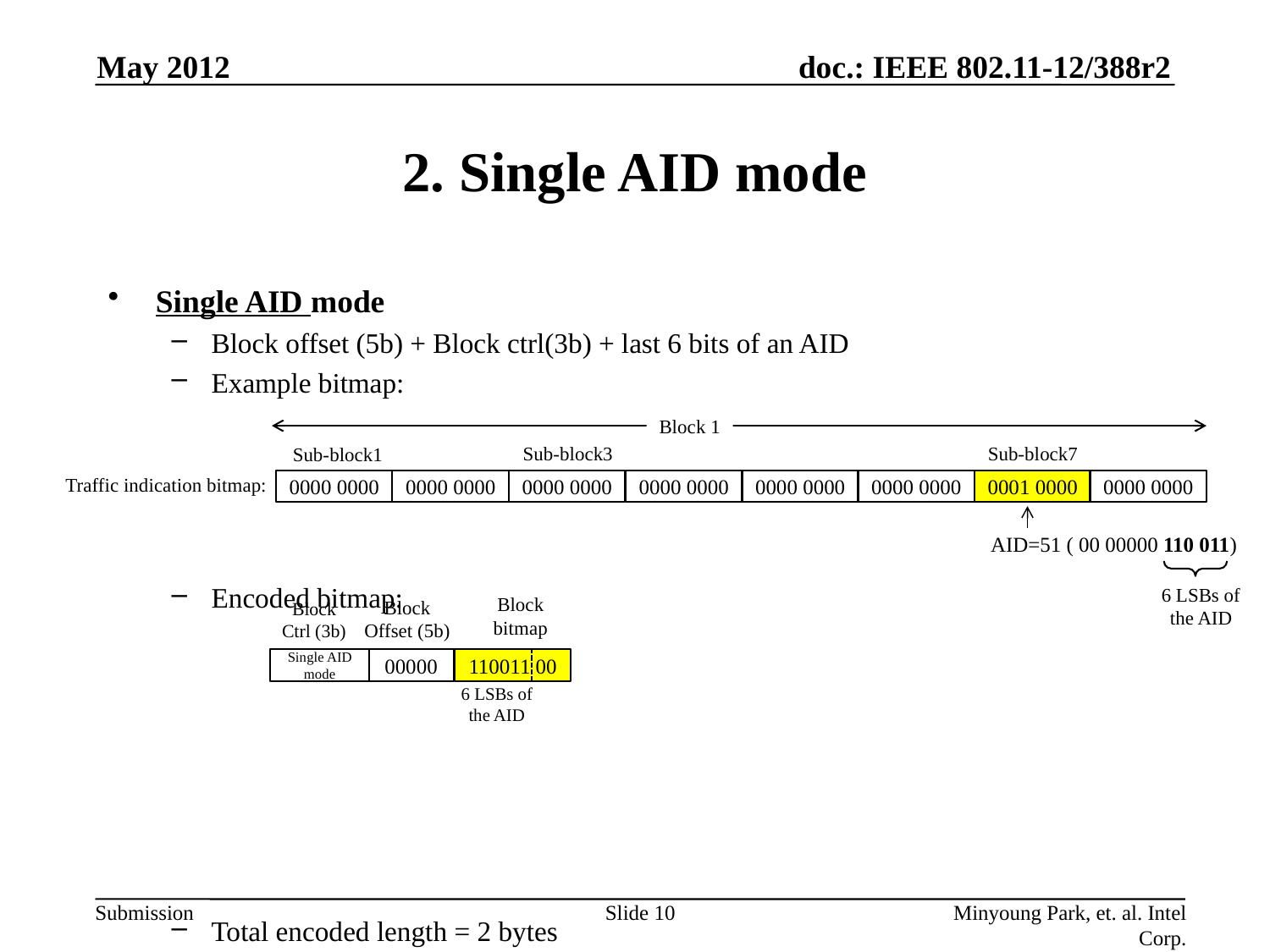

May 2012
# 2. Single AID mode
Single AID mode
Block offset (5b) + Block ctrl(3b) + last 6 bits of an AID
Example bitmap:

Encoded bitmap:

Total encoded length = 2 bytes

Block 1
Sub-block3
Sub-block7
Sub-block1
Traffic indication bitmap:
0000 0000
0000 0000
0000 0000
0000 0000
0000 0000
0000 0000
0001 0000
0000 0000
AID=51 ( 00 00000 110 011)

6 LSBs of
the AID
Block
bitmap
Block
Offset (5b)
Block
Ctrl (3b)
Single AID mode
00000
110011 00
6 LSBs of
the AID
Slide 10
Minyoung Park, et. al. Intel Corp.